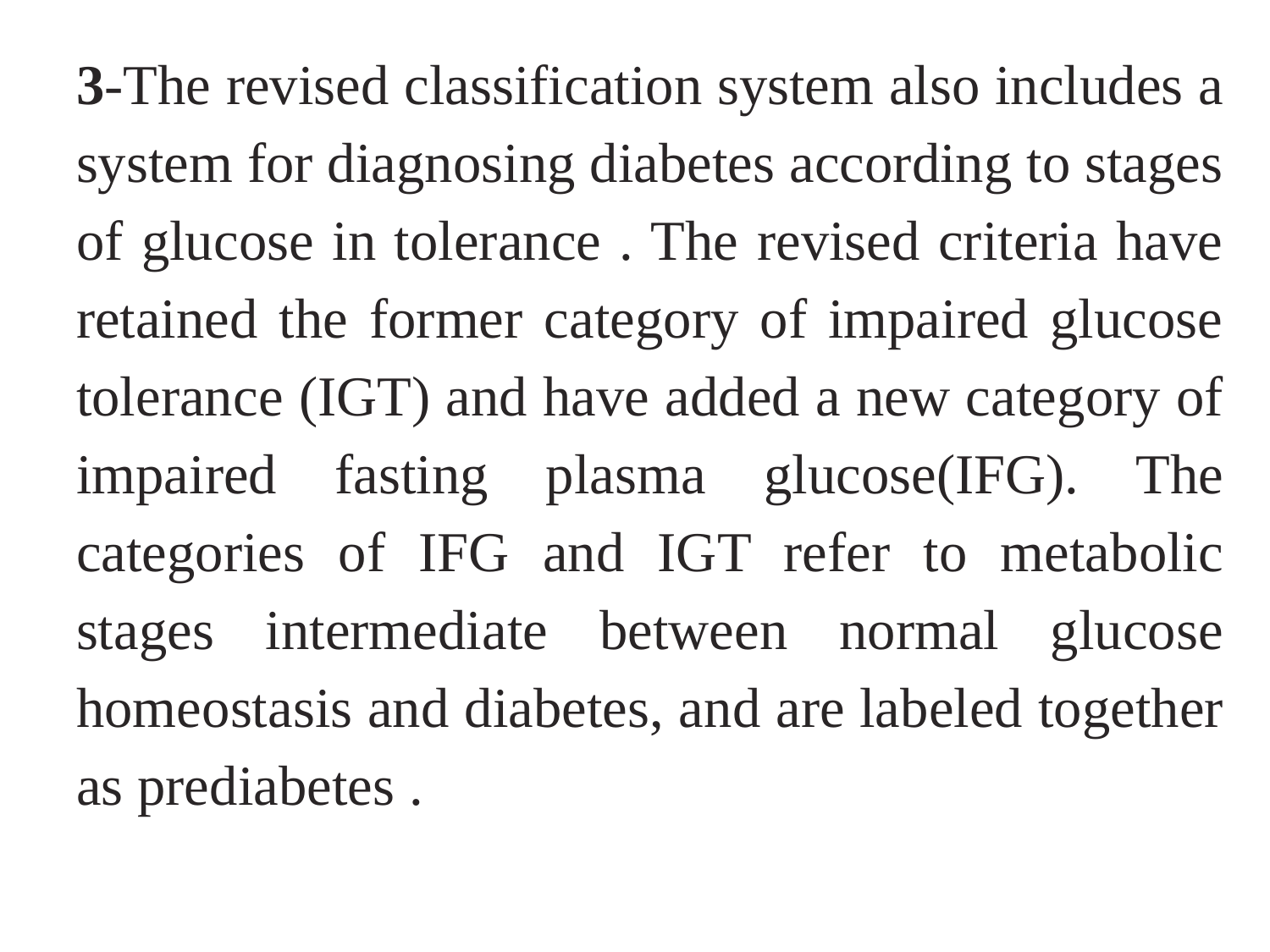

3-The revised classification system also includes a system for diagnosing diabetes according to stages of glucose in tolerance . The revised criteria have retained the former category of impaired glucose tolerance (IGT) and have added a new category of impaired fasting plasma glucose(IFG). The categories of IFG and IGT refer to metabolic stages intermediate between normal glucose homeostasis and diabetes, and are labeled together as prediabetes .